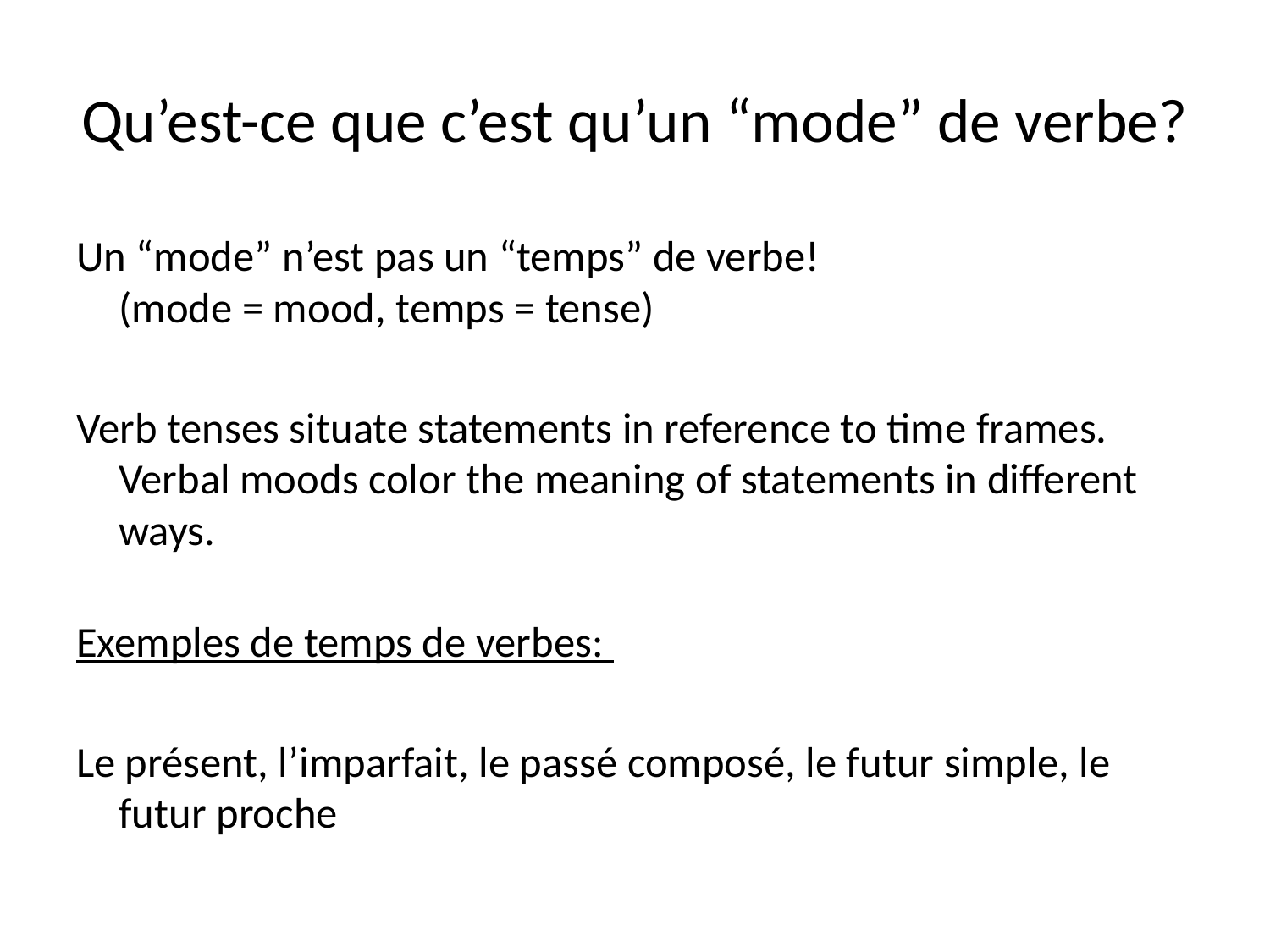

# Qu’est-ce que c’est qu’un “mode” de verbe?
Un “mode” n’est pas un “temps” de verbe!
(mode = mood, temps = tense)

Verb tenses situate statements in reference to time frames.  Verbal moods color the meaning of statements in different ways.
Exemples de temps de verbes:

Le présent, l’imparfait, le passé composé, le futur simple, le futur proche